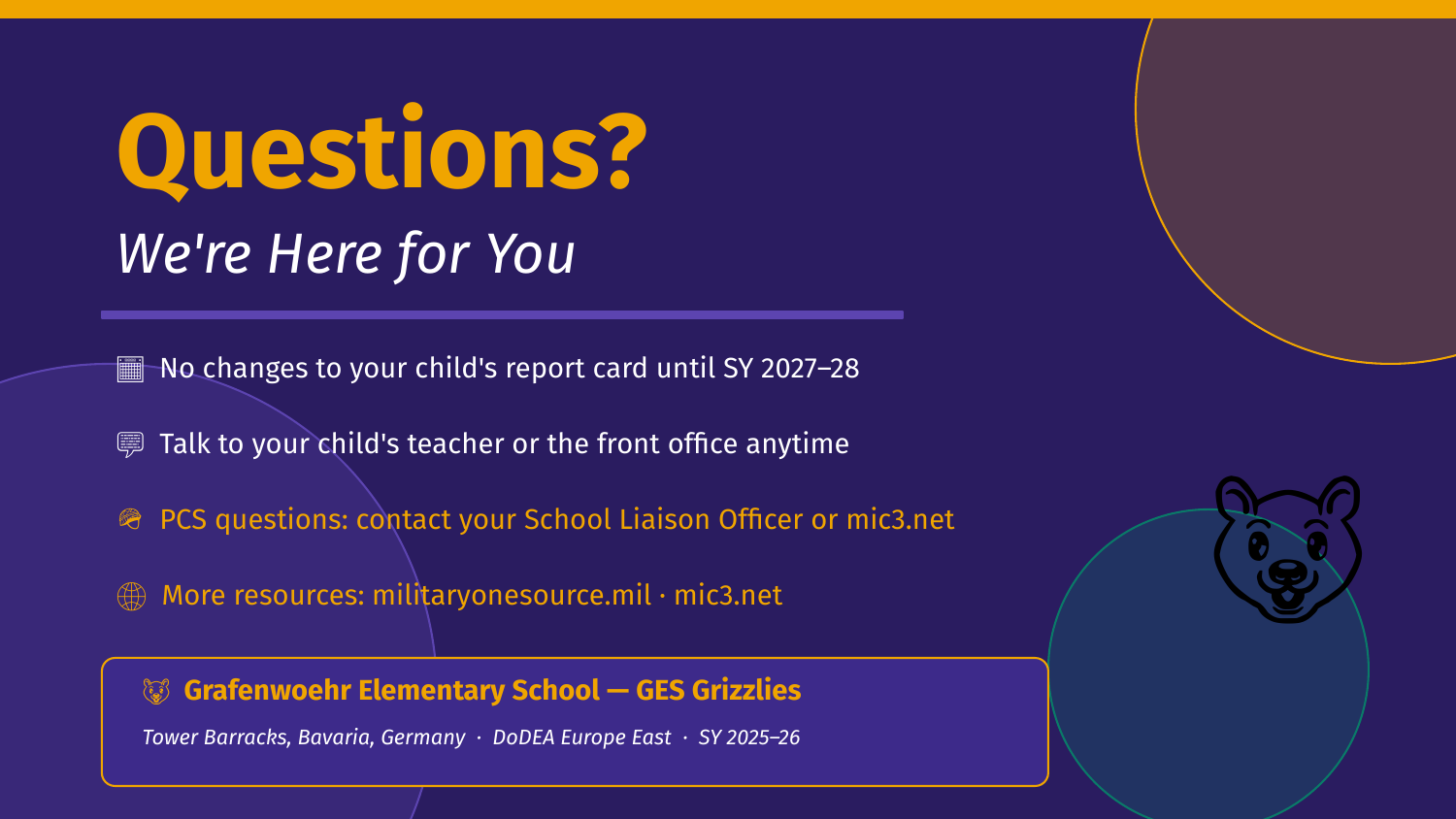

Questions?
We're Here for You

📅  No changes to your child's report card until SY 2027–28

💬  Talk to your child's teacher or the front office anytime
🐻
🪖  PCS questions: contact your School Liaison Officer or mic3.net

🌐  More resources: militaryonesource.mil · mic3.net

🐻  Grafenwoehr Elementary School — GES Grizzlies
Tower Barracks, Bavaria, Germany  ·  DoDEA Europe East  ·  SY 2025–26